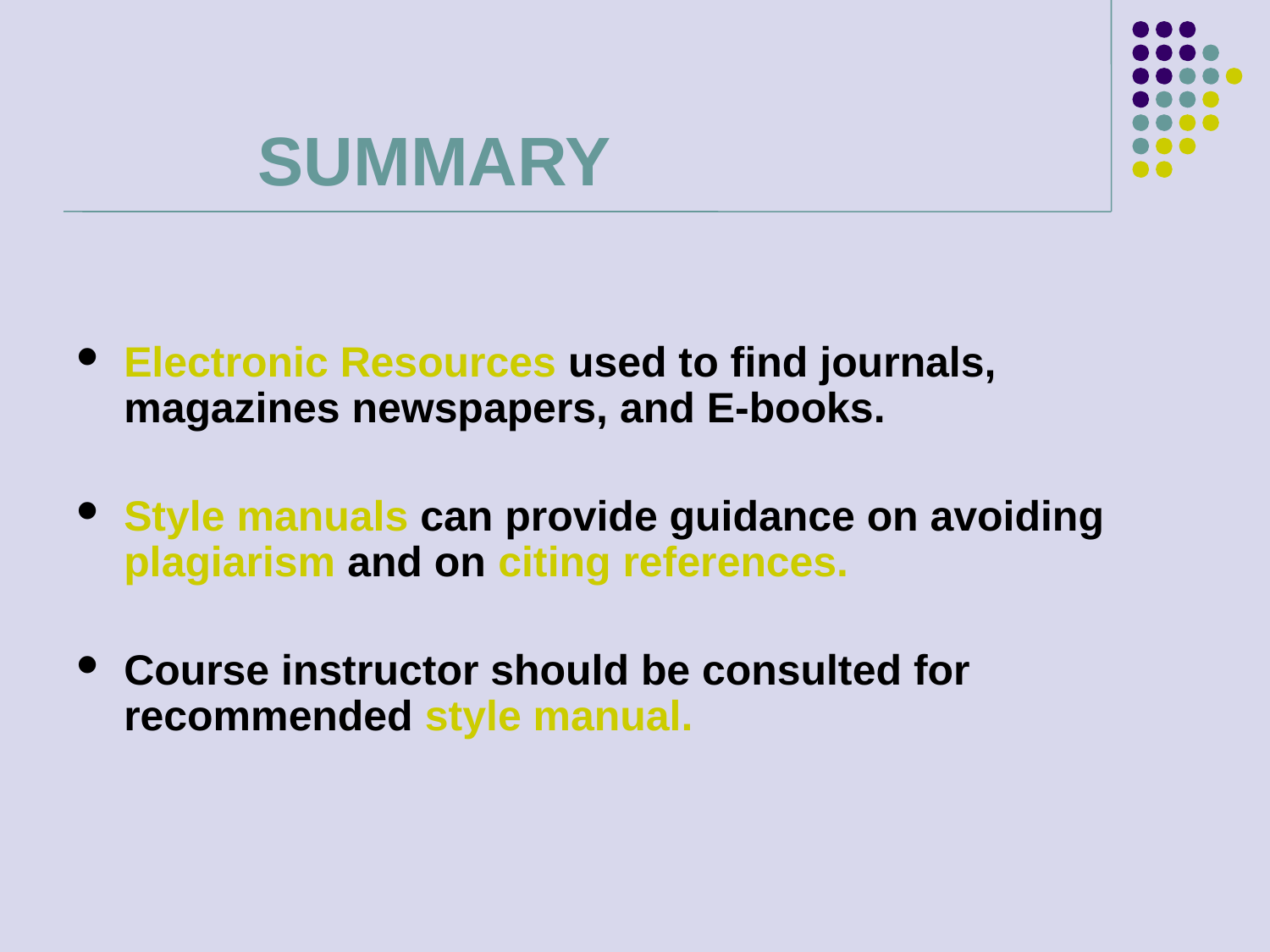

# SUMMARY

Electronic Resources used to find journals, magazines newspapers, and E-books.

Style manuals can provide guidance on avoiding plagiarism and on citing references.

Course instructor should be consulted for recommended style manual.